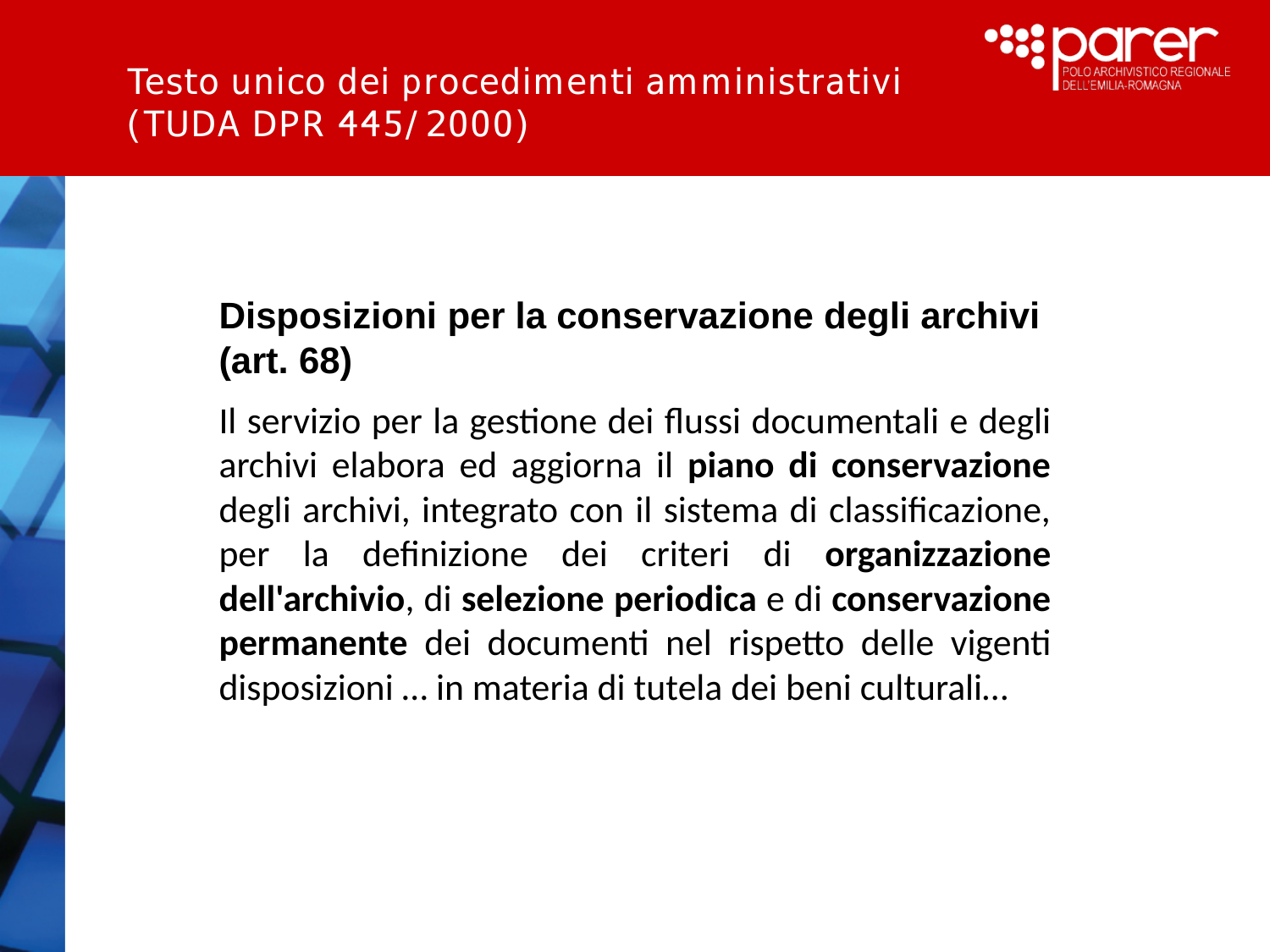

# Testo unico dei procedimenti amministrativi (TUDA DPR 445/2000)
Disposizioni per la conservazione degli archivi (art. 68)
Il servizio per la gestione dei flussi documentali e degli archivi elabora ed aggiorna il piano di conservazione degli archivi, integrato con il sistema di classificazione, per la definizione dei criteri di organizzazione dell'archivio, di selezione periodica e di conservazione permanente dei documenti nel rispetto delle vigenti disposizioni … in materia di tutela dei beni culturali…